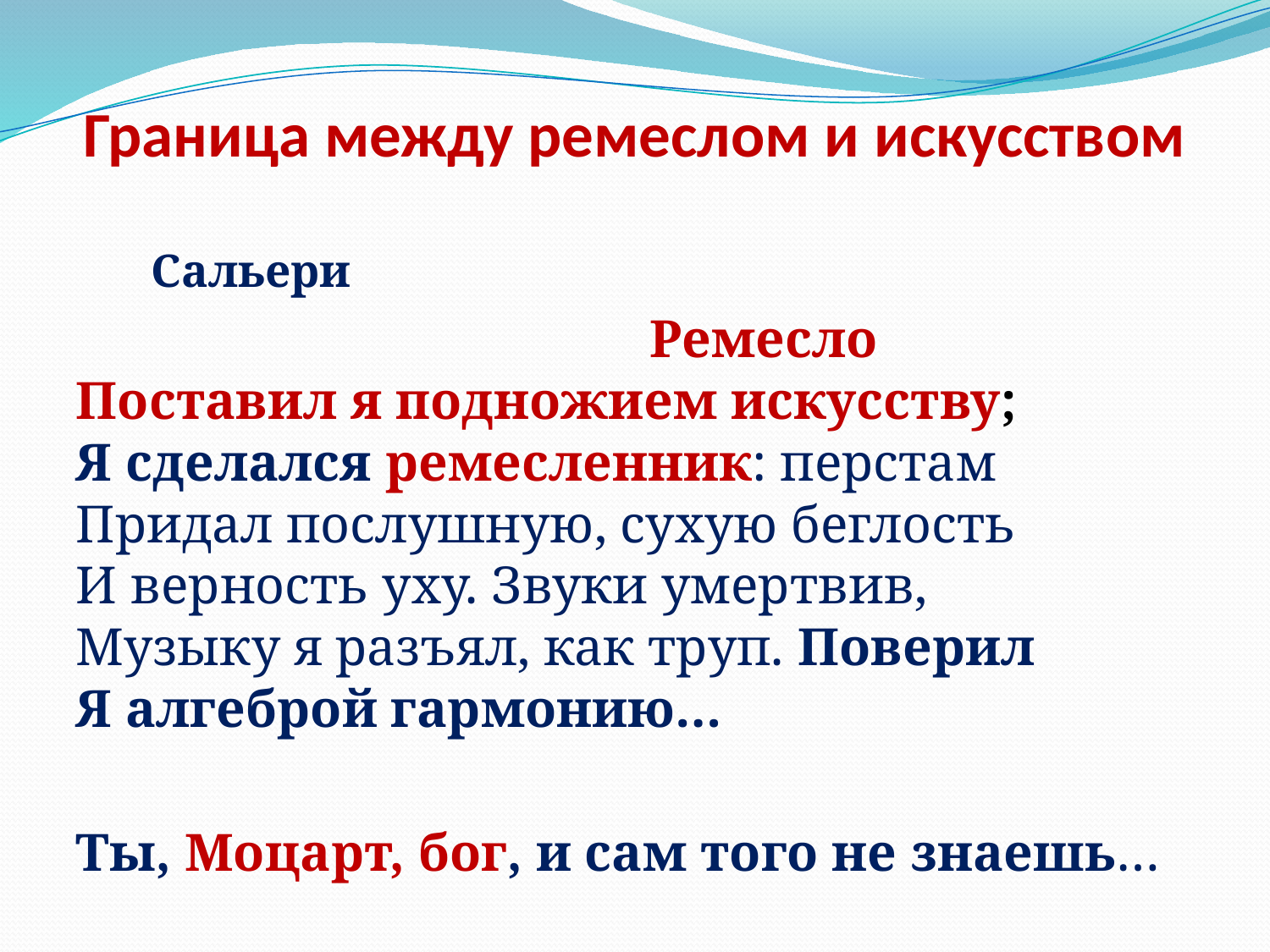

# Граница между ремеслом и искусством
       Сальери
                                           Ремесло
Поставил я подножием искусству;
Я сделался ремесленник: перстам
Придал послушную, сухую беглость
И верность уху. Звуки умертвив,
Музыку я разъял, как труп. Поверил
Я алгеброй гармонию…

Ты, Моцарт, бог, и сам того не знаешь…